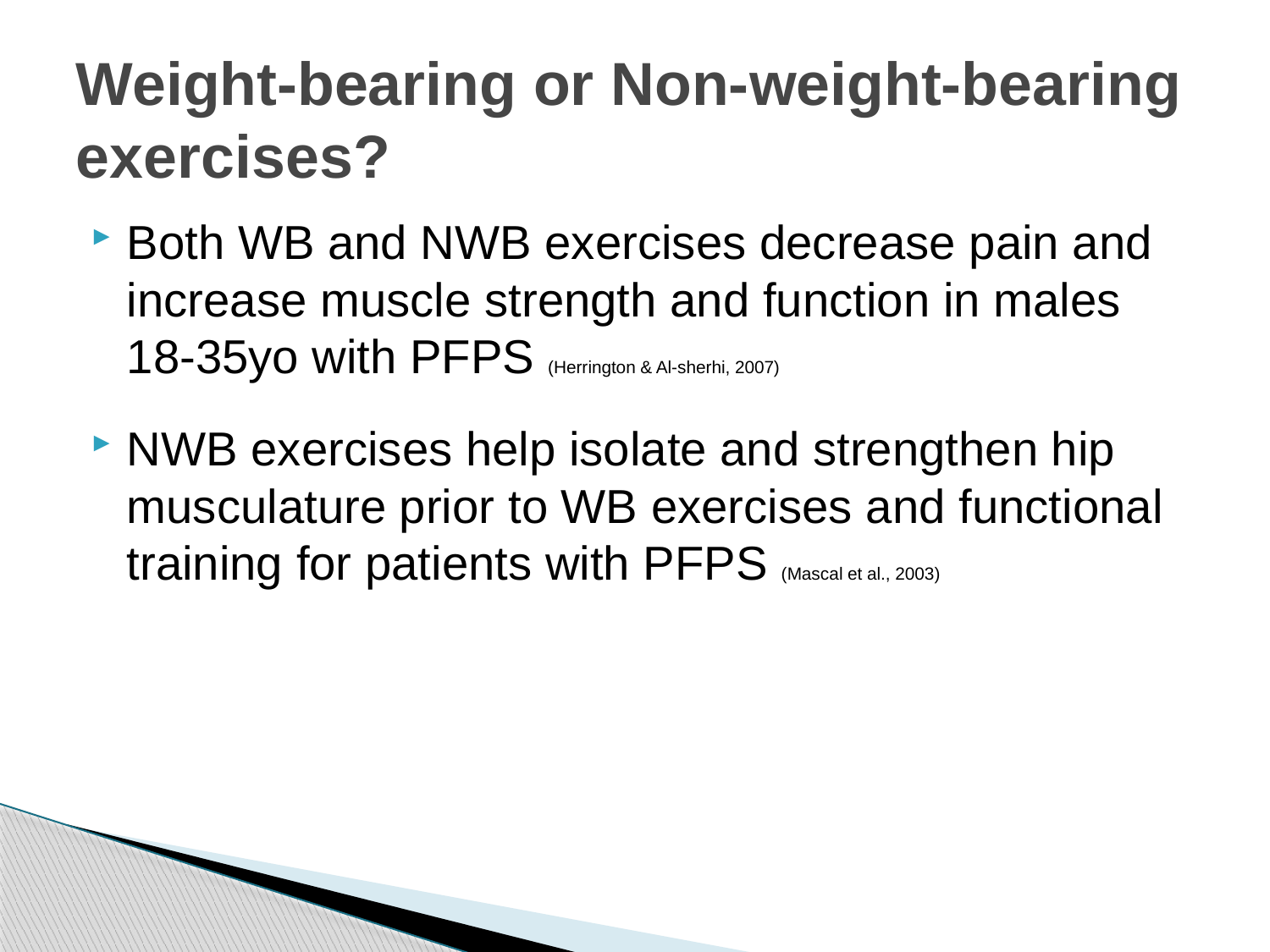

# Weight-bearing or Non-weight-bearing exercises?
Both WB and NWB exercises decrease pain and increase muscle strength and function in males 18-35yo with PFPS (Herrington & Al-sherhi, 2007)

NWB exercises help isolate and strengthen hip musculature prior to WB exercises and functional training for patients with PFPS (Mascal et al., 2003)